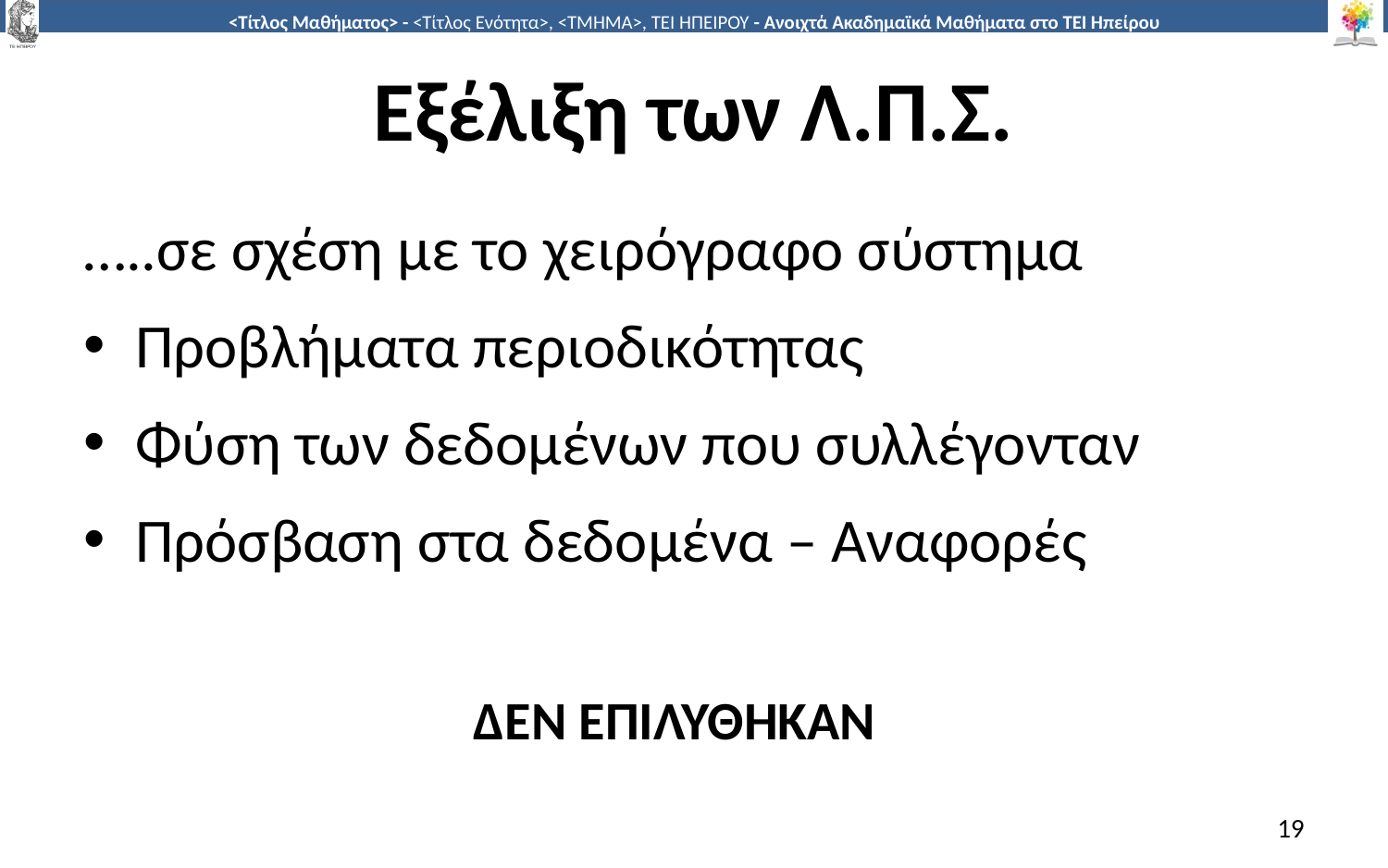

# Εξέλιξη των Λ.Π.Σ.
…..σε σχέση με το χειρόγραφο σύστημα
Προβλήματα περιοδικότητας
Φύση των δεδομένων που συλλέγονταν
Πρόσβαση στα δεδομένα – Αναφορές

			ΔΕΝ ΕΠΙΛΥΘΗΚΑΝ

19